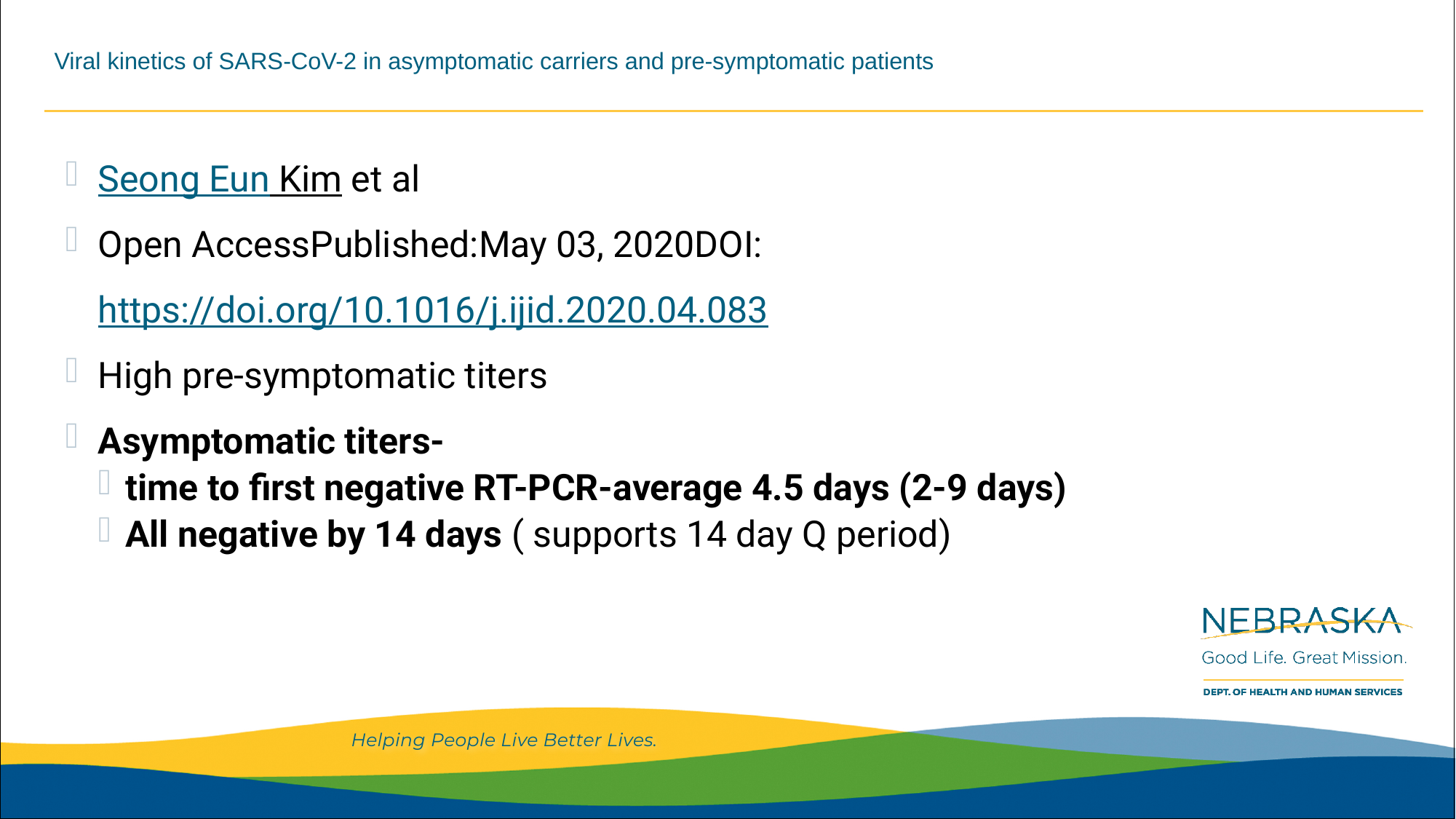

# Viral kinetics of SARS-CoV-2 in asymptomatic carriers and pre-symptomatic patients
Seong Eun Kim et al
Open AccessPublished:May 03, 2020DOI:https://doi.org/10.1016/j.ijid.2020.04.083
High pre-symptomatic titers
Asymptomatic titers-
time to first negative RT-PCR-average 4.5 days (2-9 days)
All negative by 14 days ( supports 14 day Q period)